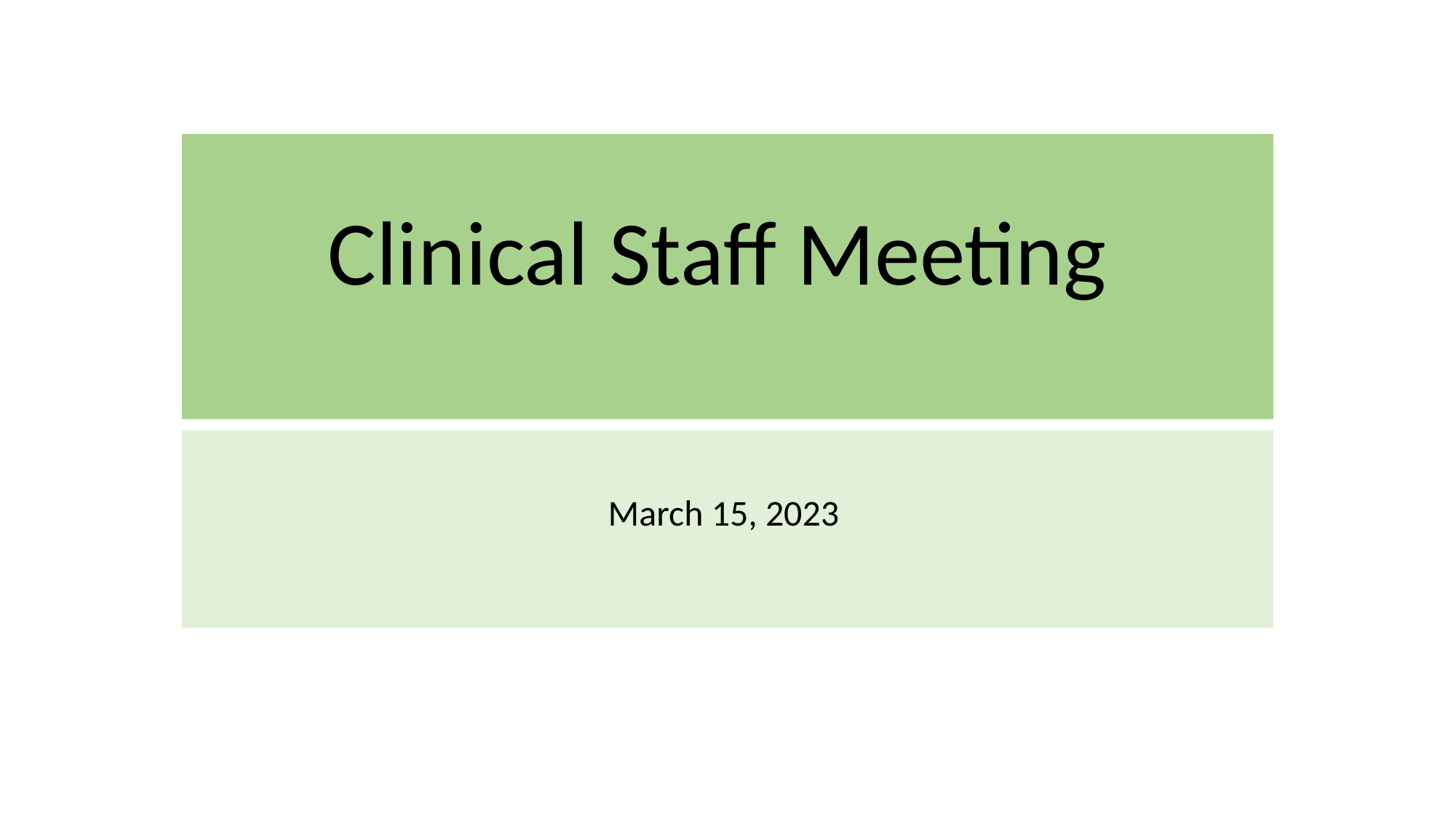

# Clinical Staff Meeting

March 15, 2023